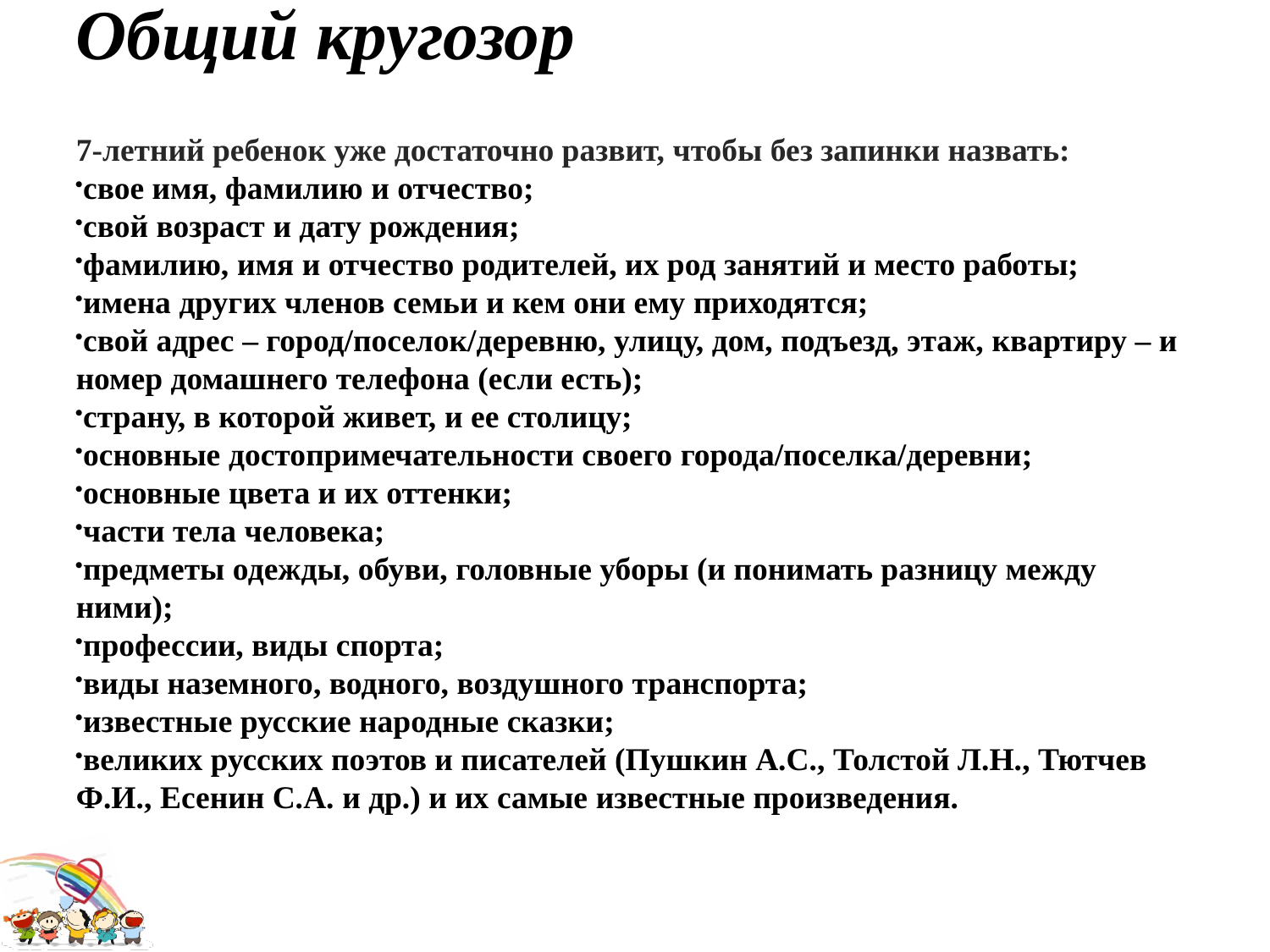

Общий кругозор

7-летний ребенок уже достаточно развит, чтобы без запинки назвать:
свое имя, фамилию и отчество;
свой возраст и дату рождения;
фамилию, имя и отчество родителей, их род занятий и место работы;
имена других членов семьи и кем они ему приходятся;
свой адрес – город/поселок/деревню, улицу, дом, подъезд, этаж, квартиру – и номер домашнего телефона (если есть);
страну, в которой живет, и ее столицу;
основные достопримечательности своего города/поселка/деревни;
основные цвета и их оттенки;
части тела человека;
предметы одежды, обуви, головные уборы (и понимать разницу между ними);
профессии, виды спорта;
виды наземного, водного, воздушного транспорта;
известные русские народные сказки;
великих русских поэтов и писателей (Пушкин А.С., Толстой Л.Н., Тютчев Ф.И., Есенин С.А. и др.) и их самые известные произведения.